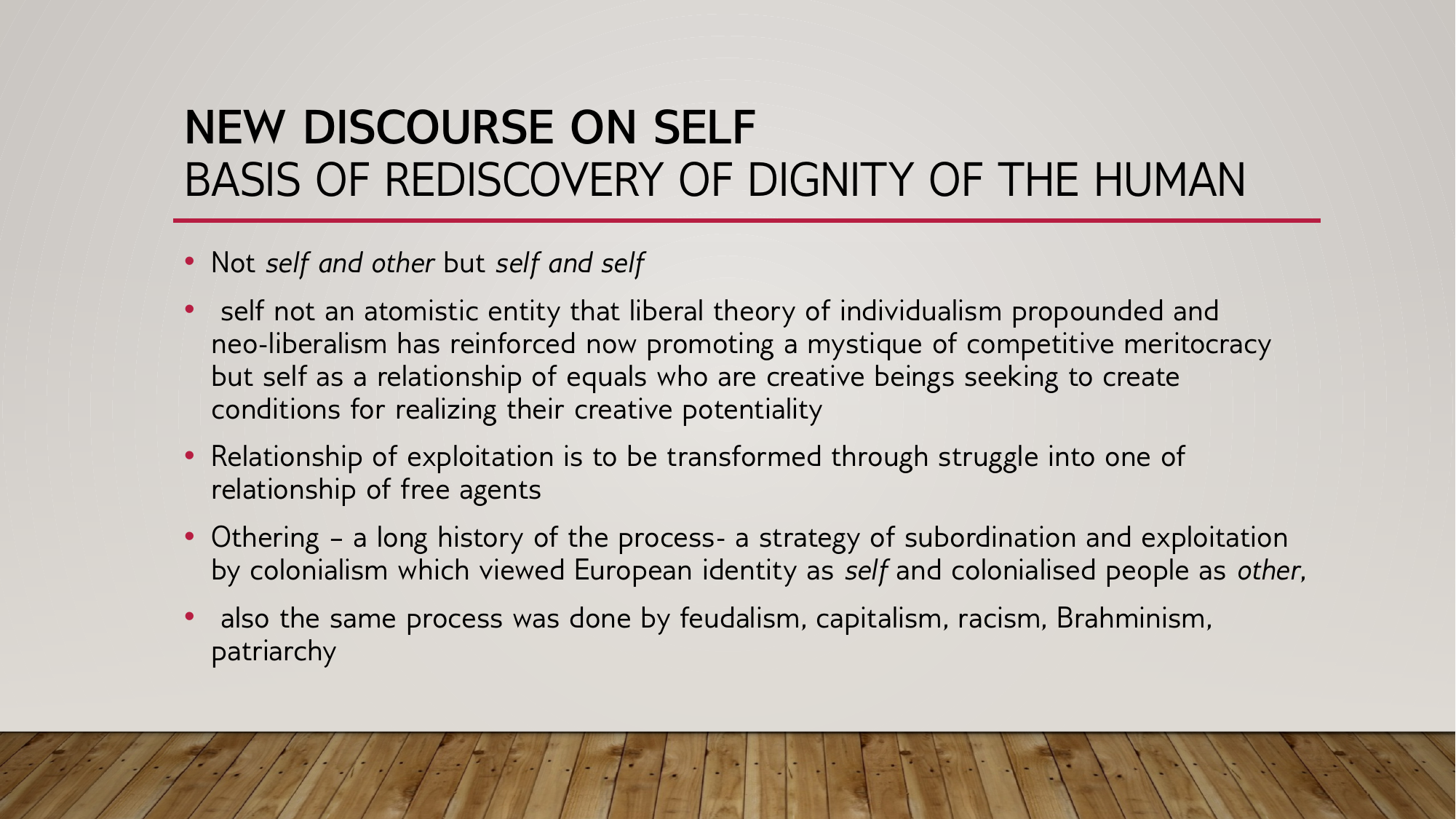

# New Discourse on Self basis of rediscovery of dignity of the human
Not self and other but self and self
 self not an atomistic entity that liberal theory of individualism propounded and          neo-liberalism has reinforced now promoting a mystique of competitive meritocracy but self as a relationship of equals who are creative beings seeking to create conditions for realizing their creative potentiality
Relationship of exploitation is to be transformed through struggle into one of relationship of free agents
Othering – a long history of the process- a strategy of subordination and exploitation by colonialism which viewed European identity as self and colonialised people as other,
 also the same process was done by feudalism, capitalism, racism, Brahminism, patriarchy